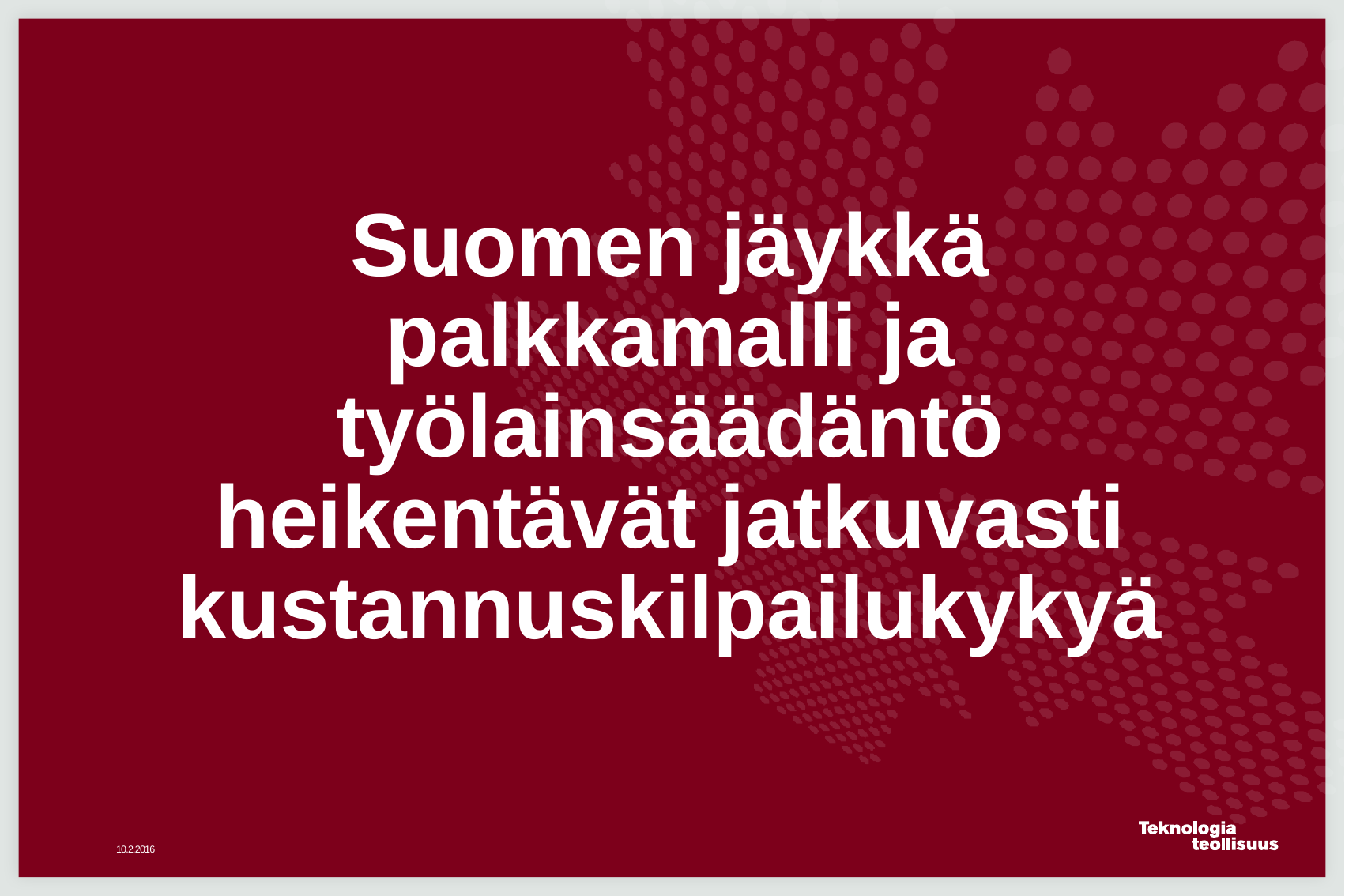

# Suomen jäykkä palkkamalli ja työlainsäädäntö heikentävät jatkuvasti kustannuskilpailukykyä
10.2.2016